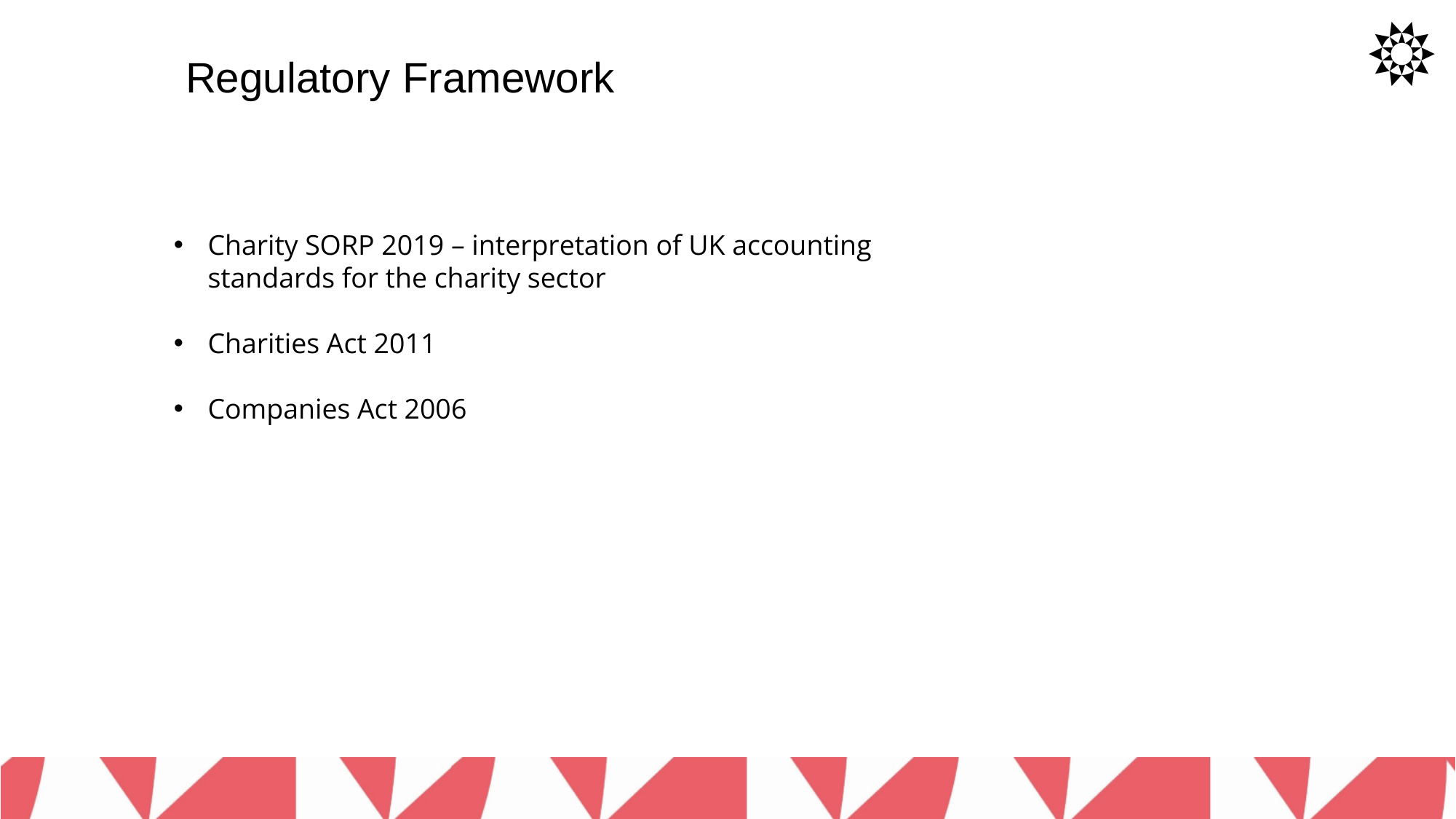

Regulatory Framework

Charity SORP 2019 – interpretation of UK accounting standards for the charity sector

Charities Act 2011

Companies Act 2006
5